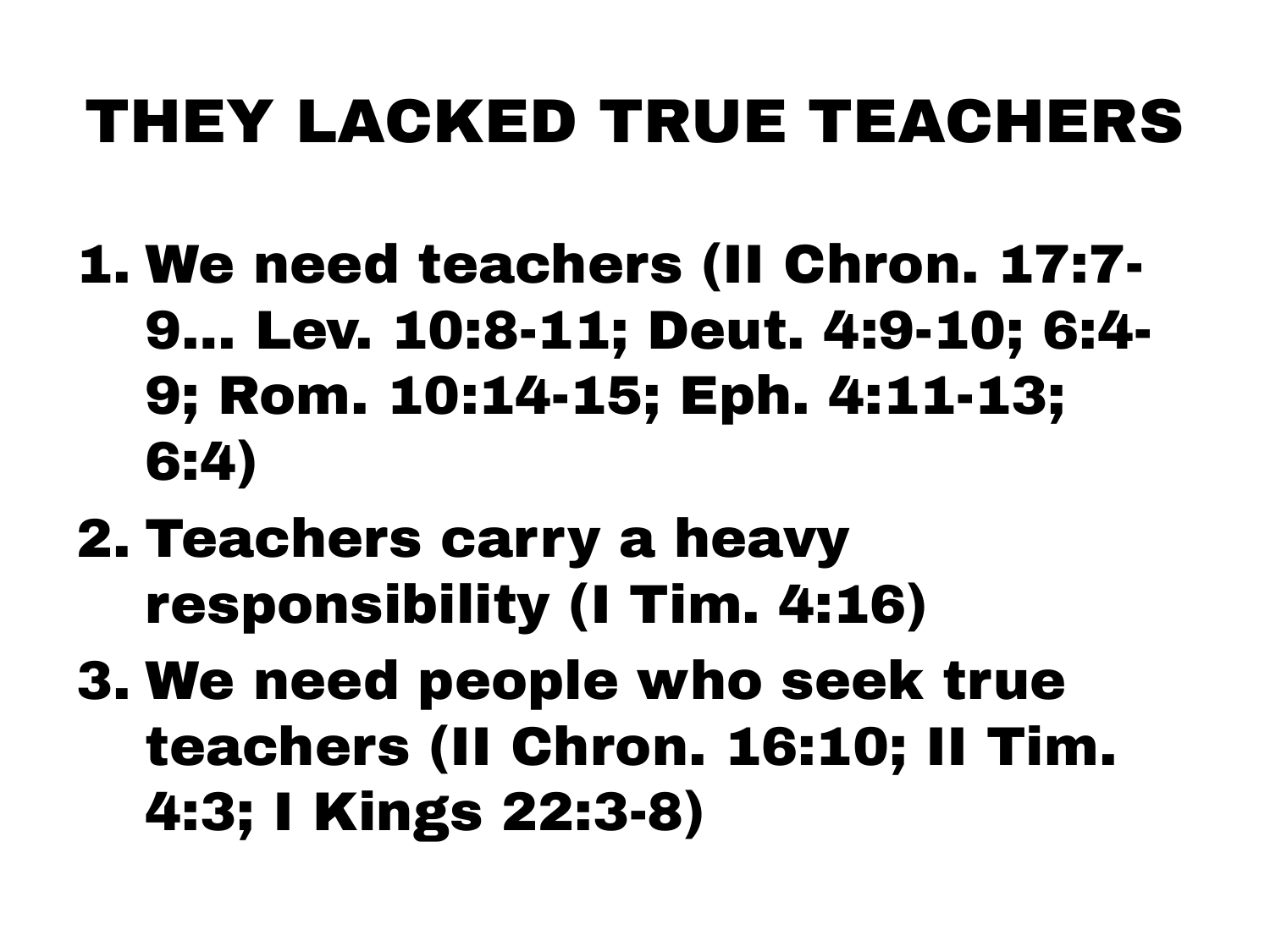

# THEY LACKED TRUE TEACHERS
We need teachers (II Chron. 17:7-9… Lev. 10:8-11; Deut. 4:9-10; 6:4-9; Rom. 10:14-15; Eph. 4:11-13; 6:4)
Teachers carry a heavy responsibility (I Tim. 4:16)
We need people who seek true teachers (II Chron. 16:10; II Tim. 4:3; I Kings 22:3-8)